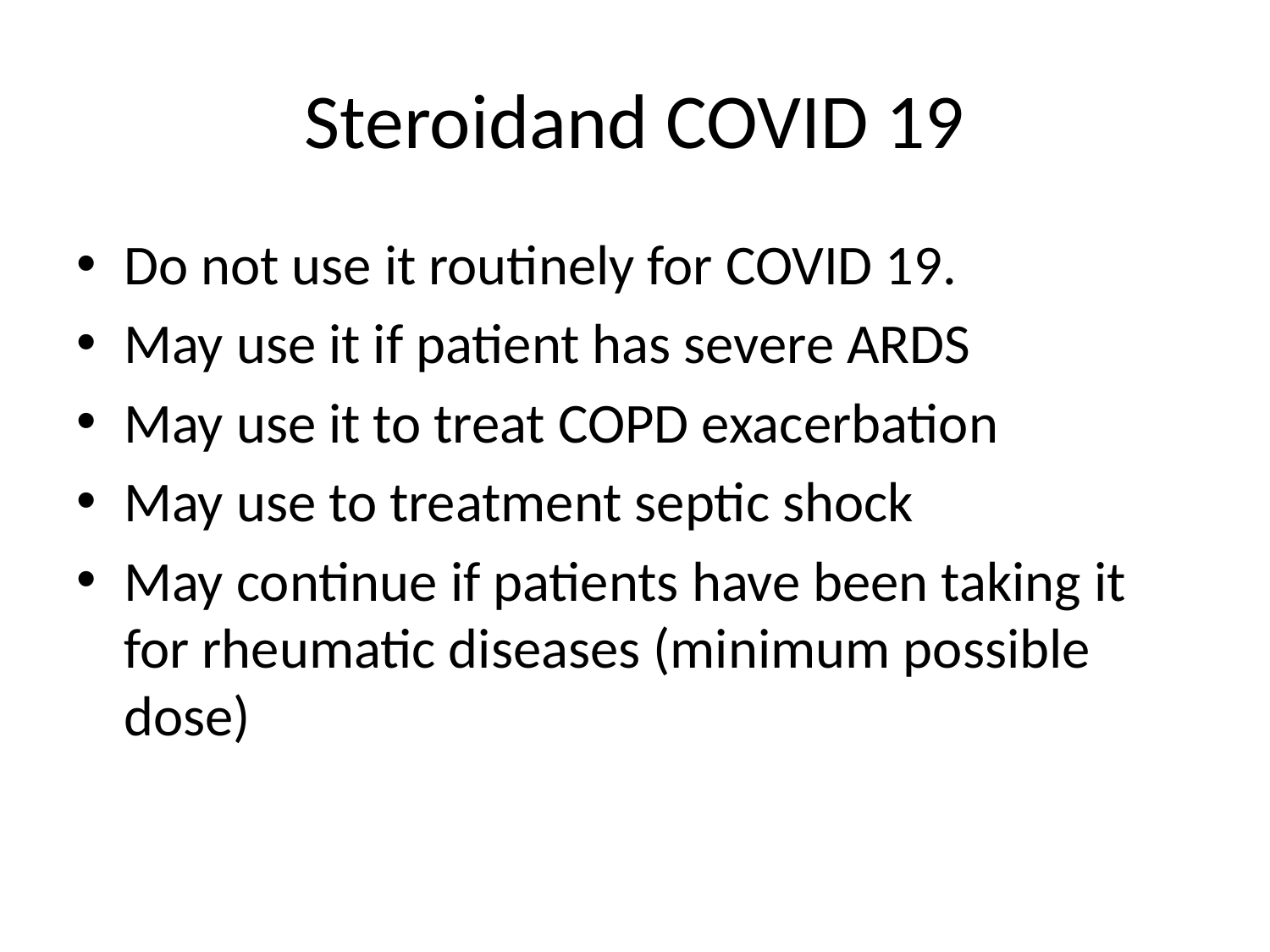

# Steroidand COVID 19
Do not use it routinely for COVID 19.
May use it if patient has severe ARDS
May use it to treat COPD exacerbation
May use to treatment septic shock
May continue if patients have been taking it for rheumatic diseases (minimum possible dose)